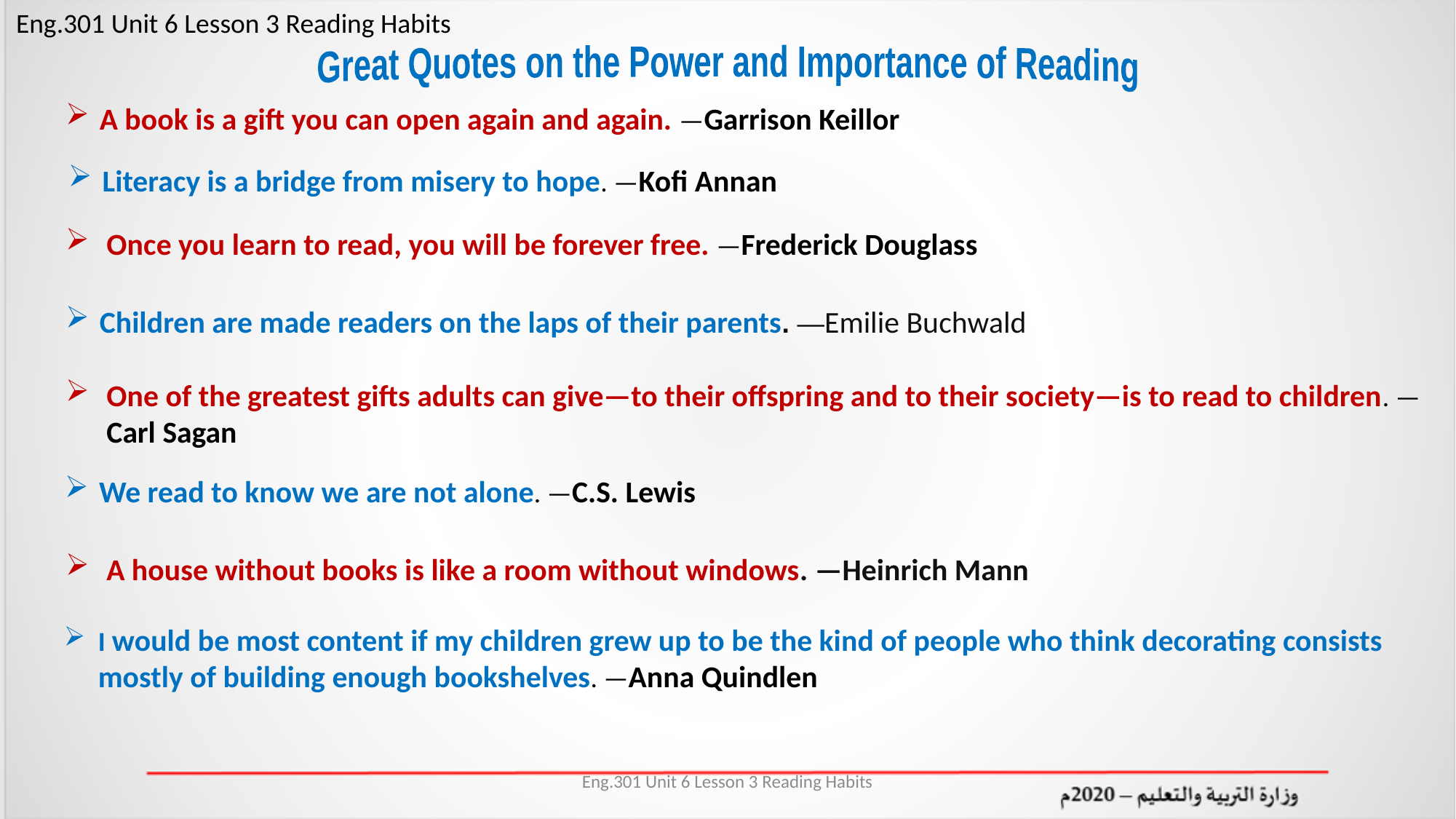

Great Quotes on the Power and Importance of Reading
A book is a gift you can open again and again. —Garrison Keillor
Literacy is a bridge from misery to hope. —Kofi Annan
Once you learn to read, you will be forever free. —Frederick Douglass
Children are made readers on the laps of their parents. —Emilie Buchwald
One of the greatest gifts adults can give—to their offspring and to their society—is to read to children. —Carl Sagan
We read to know we are not alone. —C.S. Lewis
A house without books is like a room without windows. —Heinrich Mann
I would be most content if my children grew up to be the kind of people who think decorating consists mostly of building enough bookshelves. —Anna Quindlen
Eng.301 Unit 6 Lesson 3 Reading Habits